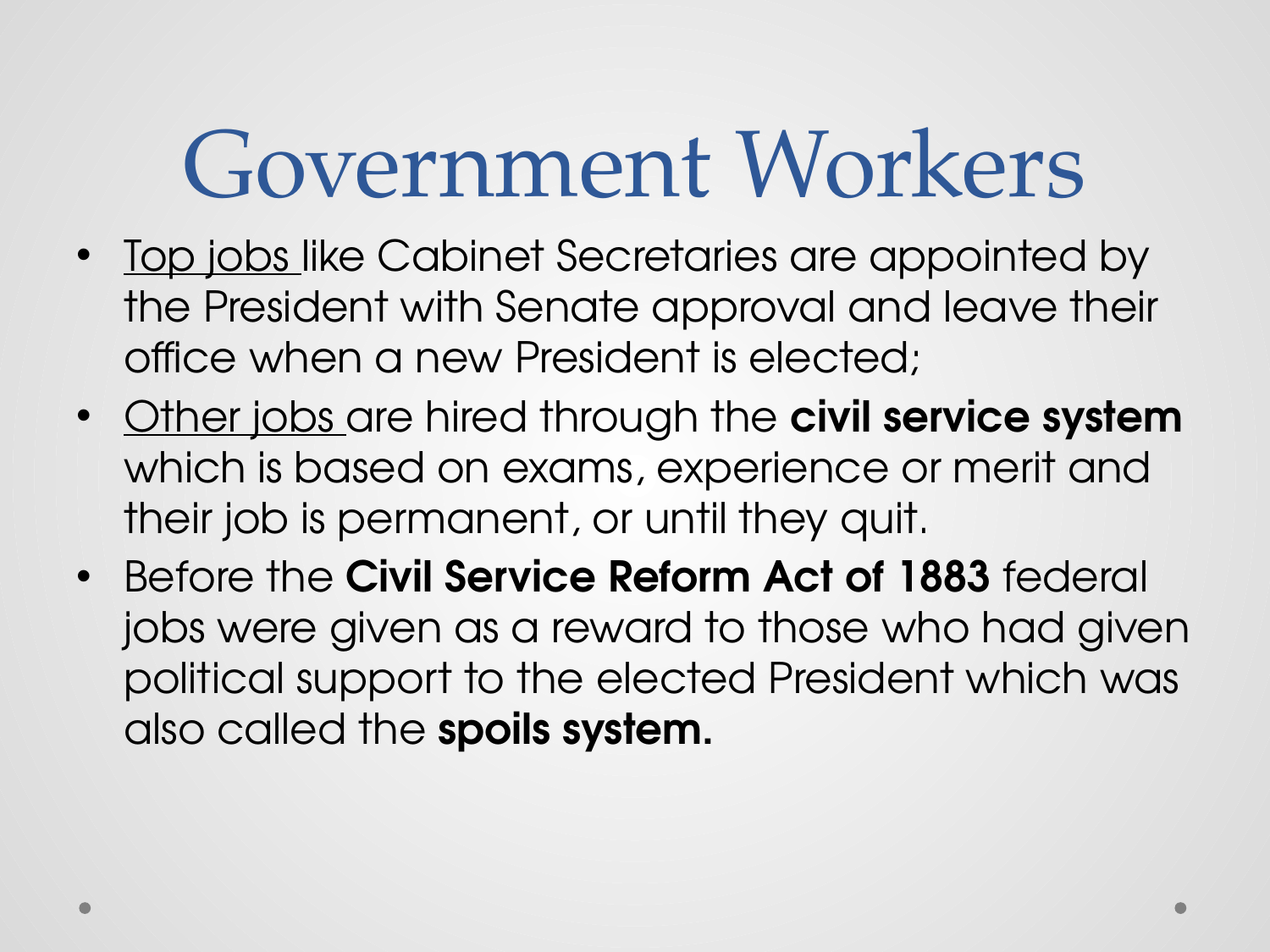

# Government Workers
Top jobs like Cabinet Secretaries are appointed by the President with Senate approval and leave their office when a new President is elected;
Other jobs are hired through the civil service system which is based on exams, experience or merit and their job is permanent, or until they quit.
Before the Civil Service Reform Act of 1883 federal jobs were given as a reward to those who had given political support to the elected President which was also called the spoils system.